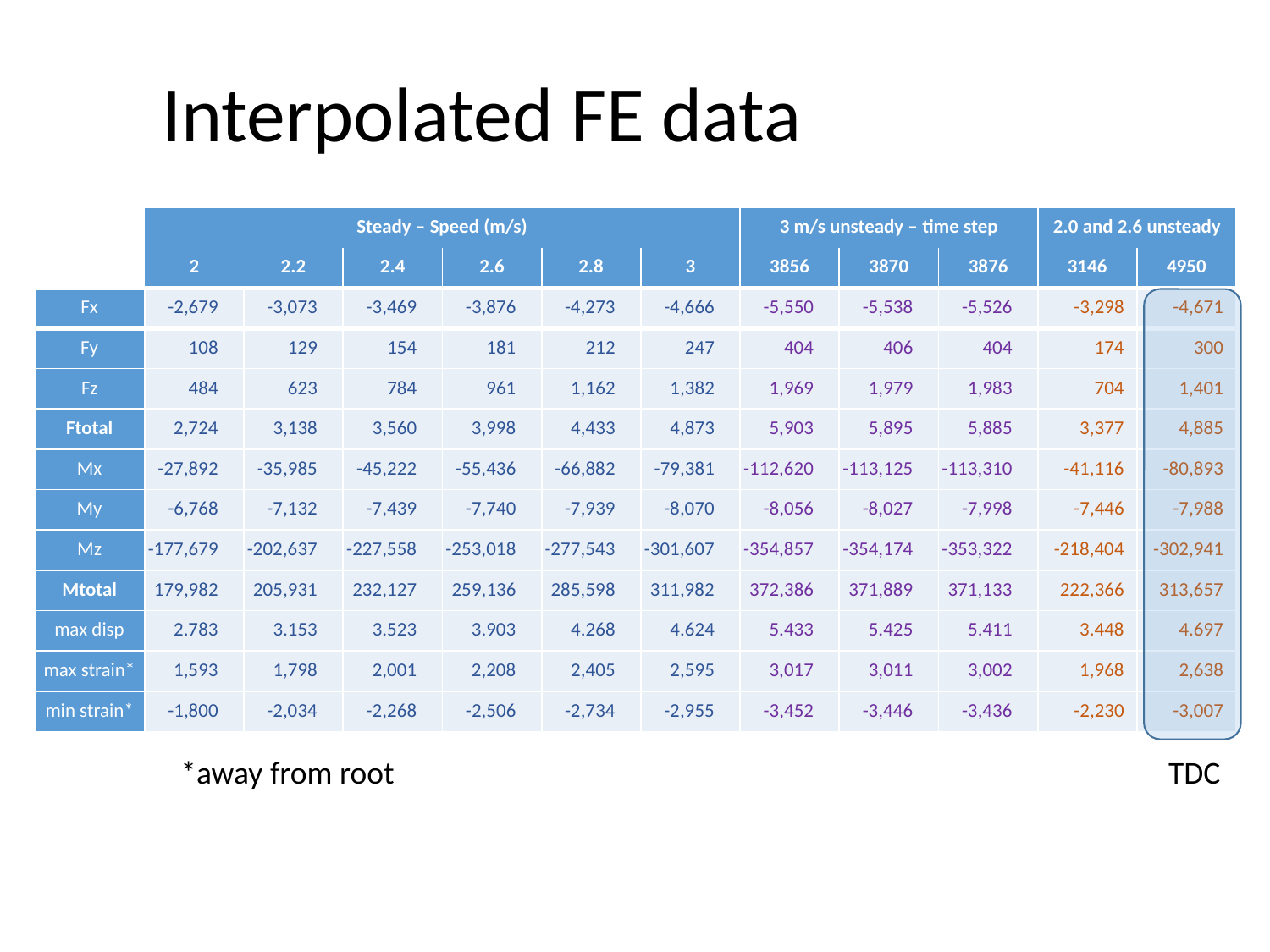

# Interpolated FE data
|  | Steady – Speed (m/s) |  |  |  |  |  | 3 m/s unsteady – time step |  |  | 2.0 and 2.6 unsteady |  |
| --- | --- | --- | --- | --- | --- | --- | --- | --- | --- | --- | --- |
|  | 2 | 2.2 | 2.4 | 2.6 | 2.8 | 3 | 3856 | 3870 | 3876 | 3146 | 4950 |
| Fx | -2,679 | -3,073 | -3,469 | -3,876 | -4,273 | -4,666 | -5,550 | -5,538 | -5,526 | -3,298 | -4,671 |
| Fy | 108 | 129 | 154 | 181 | 212 | 247 | 404 | 406 | 404 | 174 | 300 |
| Fz | 484 | 623 | 784 | 961 | 1,162 | 1,382 | 1,969 | 1,979 | 1,983 | 704 | 1,401 |
| Ftotal | 2,724 | 3,138 | 3,560 | 3,998 | 4,433 | 4,873 | 5,903 | 5,895 | 5,885 | 3,377 | 4,885 |
| Mx | -27,892 | -35,985 | -45,222 | -55,436 | -66,882 | -79,381 | -112,620 | -113,125 | -113,310 | -41,116 | -80,893 |
| My | -6,768 | -7,132 | -7,439 | -7,740 | -7,939 | -8,070 | -8,056 | -8,027 | -7,998 | -7,446 | -7,988 |
| Mz | -177,679 | -202,637 | -227,558 | -253,018 | -277,543 | -301,607 | -354,857 | -354,174 | -353,322 | -218,404 | -302,941 |
| Mtotal | 179,982 | 205,931 | 232,127 | 259,136 | 285,598 | 311,982 | 372,386 | 371,889 | 371,133 | 222,366 | 313,657 |
| max disp | 2.783 | 3.153 | 3.523 | 3.903 | 4.268 | 4.624 | 5.433 | 5.425 | 5.411 | 3.448 | 4.697 |
| max strain\* | 1,593 | 1,798 | 2,001 | 2,208 | 2,405 | 2,595 | 3,017 | 3,011 | 3,002 | 1,968 | 2,638 |
| min strain\* | -1,800 | -2,034 | -2,268 | -2,506 | -2,734 | -2,955 | -3,452 | -3,446 | -3,436 | -2,230 | -3,007 |

*away from root
TDC